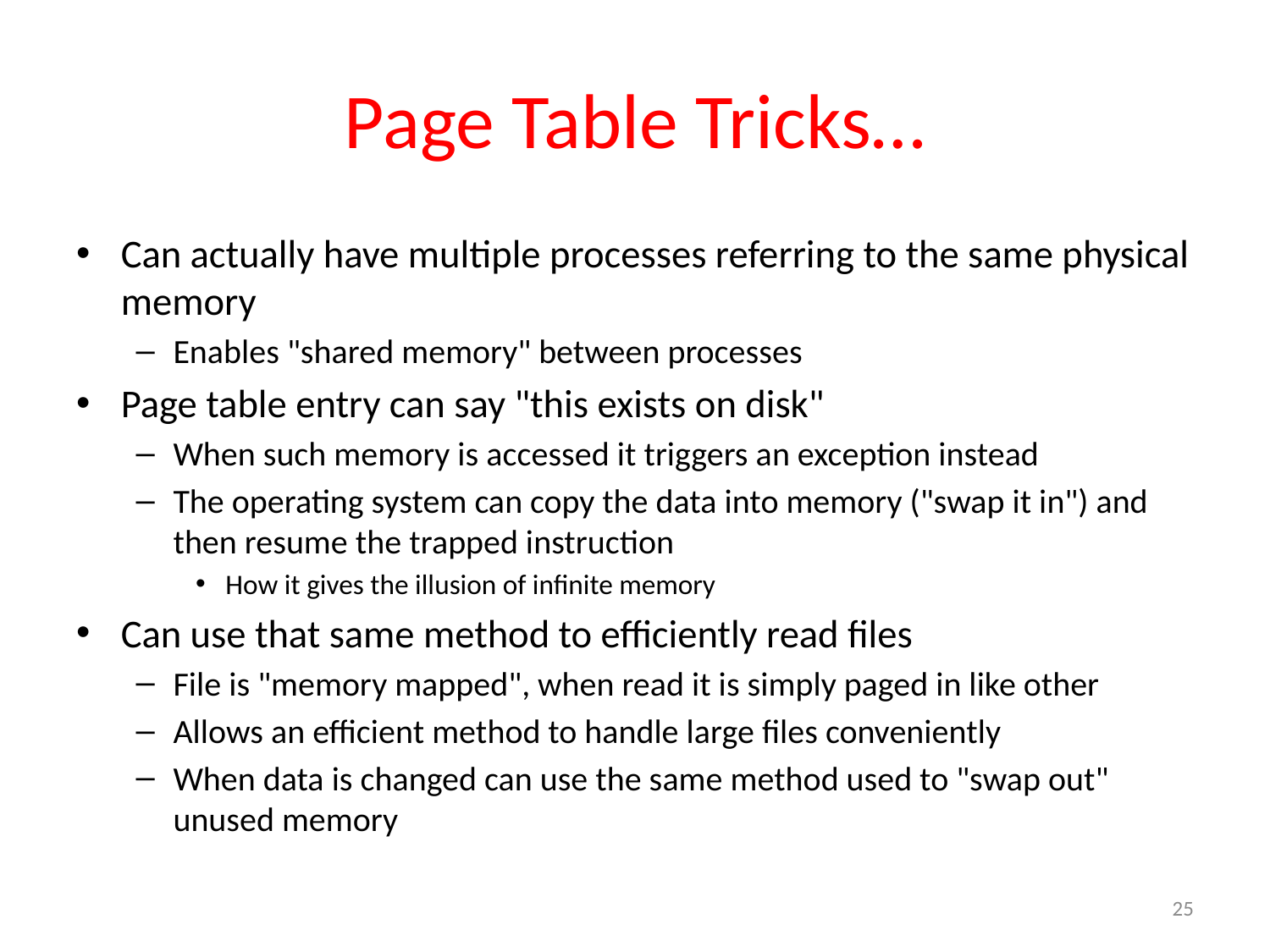

# Page Table Tricks…
Can actually have multiple processes referring to the same physical memory
Enables "shared memory" between processes
Page table entry can say "this exists on disk"
When such memory is accessed it triggers an exception instead
The operating system can copy the data into memory ("swap it in") and then resume the trapped instruction
How it gives the illusion of infinite memory
Can use that same method to efficiently read files
File is "memory mapped", when read it is simply paged in like other
Allows an efficient method to handle large files conveniently
When data is changed can use the same method used to "swap out" unused memory
25